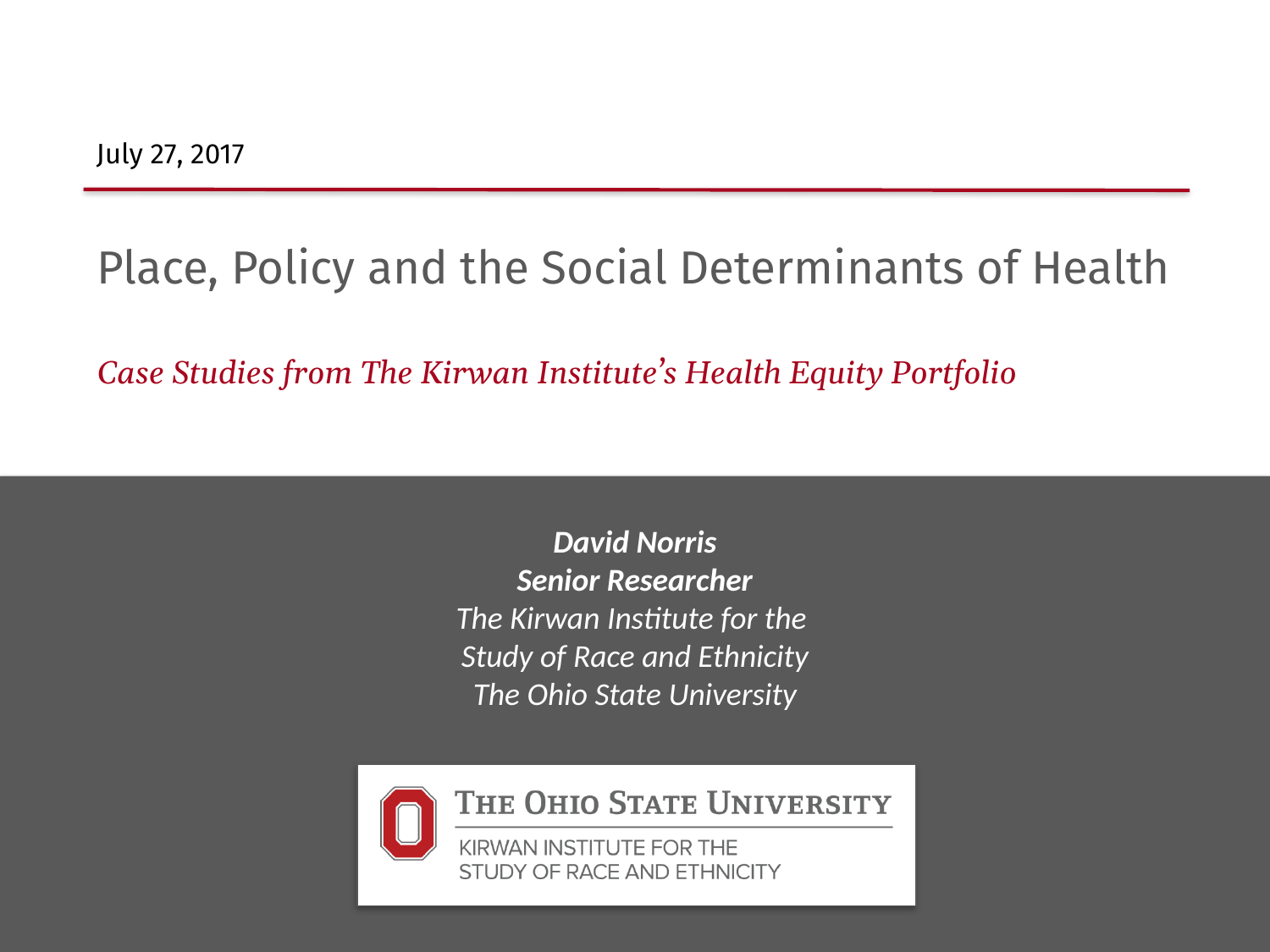

July 27, 2017
# Place, Policy and the Social Determinants of Health
Case Studies from The Kirwan Institute’s Health Equity Portfolio
David Norris
Senior Researcher
The Kirwan Institute for the
Study of Race and Ethnicity
The Ohio State University